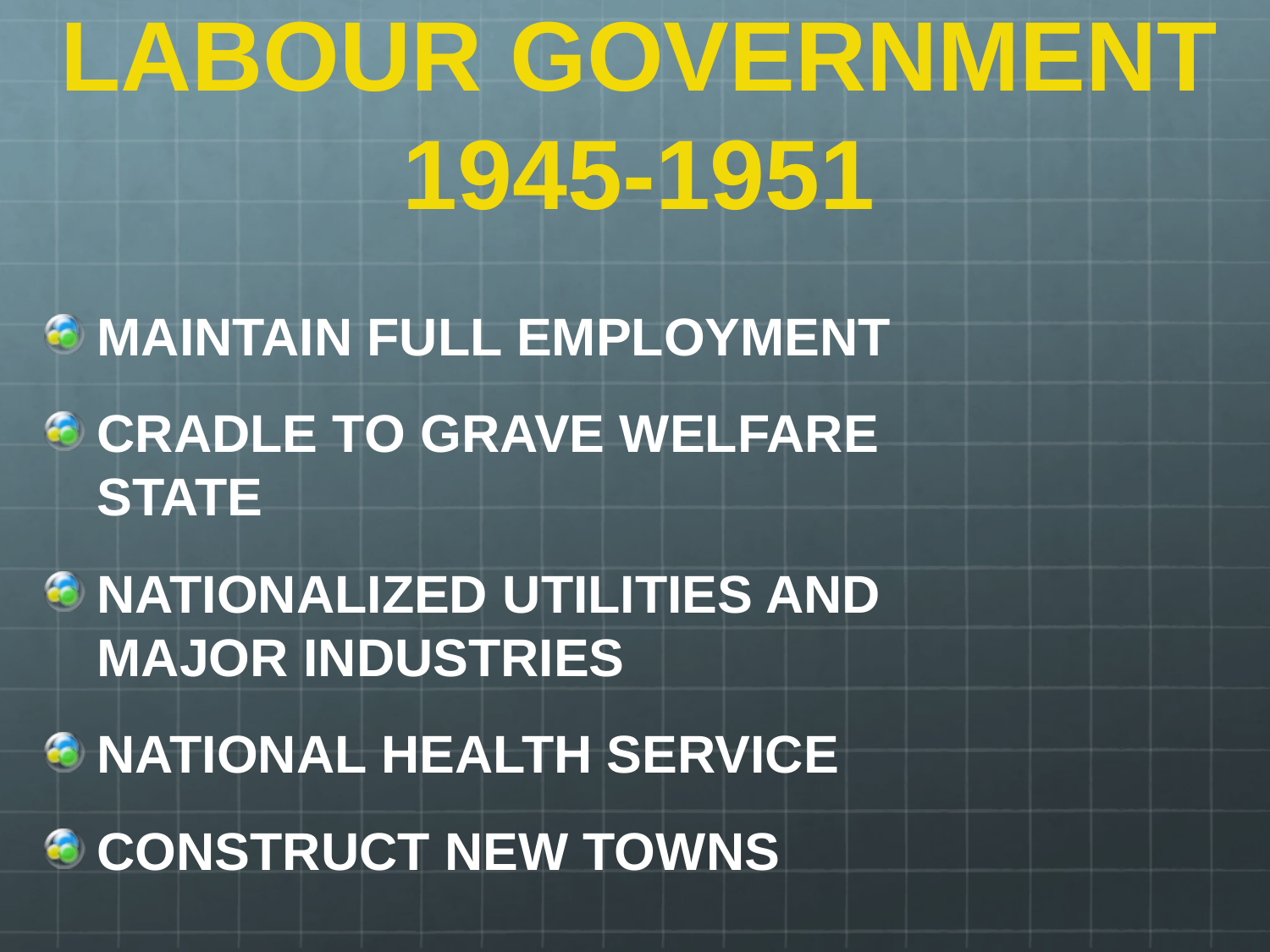

# LABOUR GOVERNMENT 1945-1951
MAINTAIN FULL EMPLOYMENT
CRADLE TO GRAVE WELFARE STATE
NATIONALIZED UTILITIES AND MAJOR INDUSTRIES
NATIONAL HEALTH SERVICE
CONSTRUCT NEW TOWNS